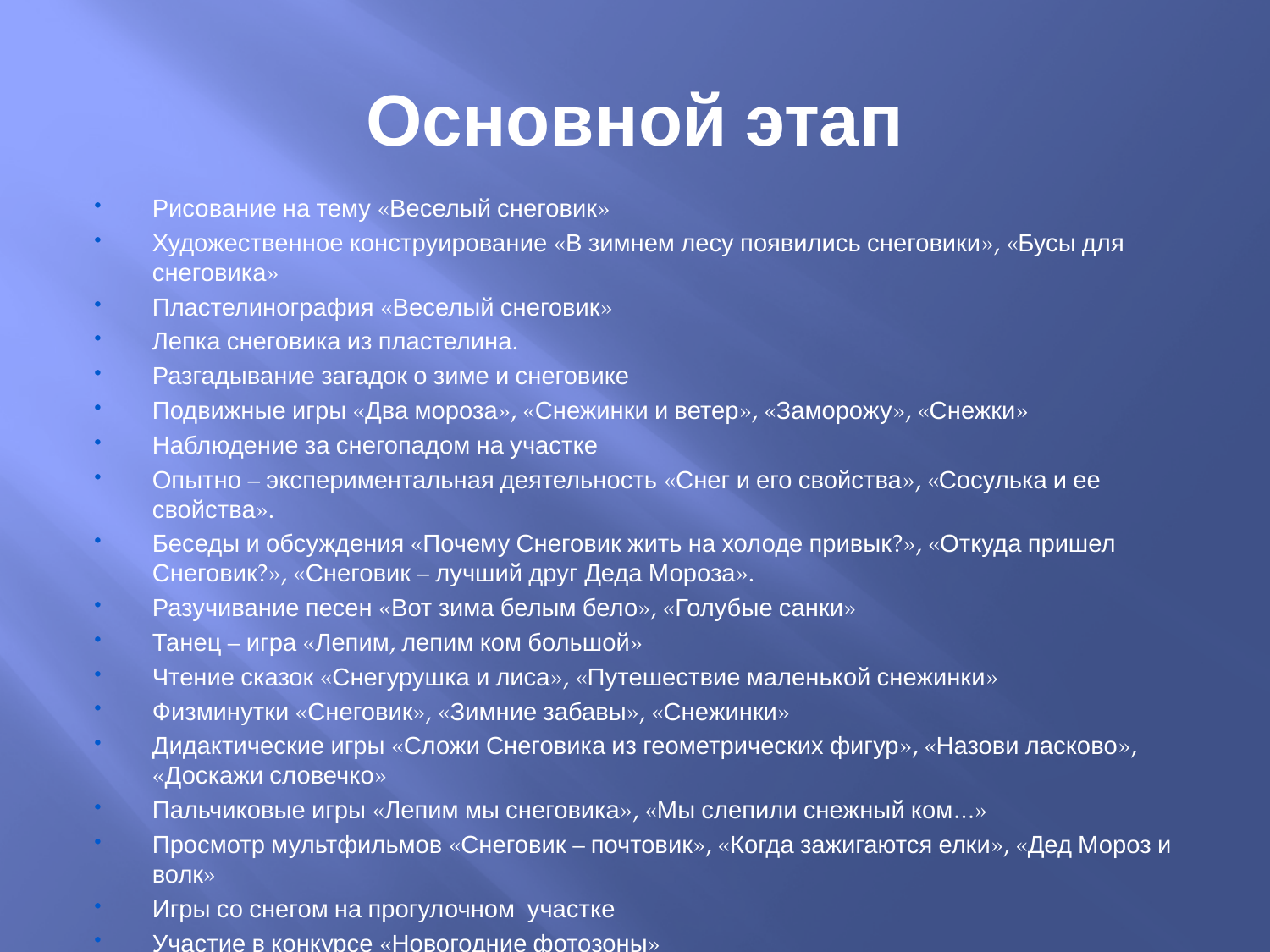

# Основной этап
Рисование на тему «Веселый снеговик»
Художественное конструирование «В зимнем лесу появились снеговики», «Бусы для снеговика»
Пластелинография «Веселый снеговик»
Лепка снеговика из пластелина.
Разгадывание загадок о зиме и снеговике
Подвижные игры «Два мороза», «Снежинки и ветер», «Заморожу», «Снежки»
Наблюдение за снегопадом на участке
Опытно – экспериментальная деятельность «Снег и его свойства», «Сосулька и ее свойства».
Беседы и обсуждения «Почему Снеговик жить на холоде привык?», «Откуда пришел Снеговик?», «Снеговик – лучший друг Деда Мороза».
Разучивание песен «Вот зима белым бело», «Голубые санки»
Танец – игра «Лепим, лепим ком большой»
Чтение сказок «Снегурушка и лиса», «Путешествие маленькой снежинки»
Физминутки «Снеговик», «Зимние забавы», «Снежинки»
Дидактические игры «Сложи Снеговика из геометрических фигур», «Назови ласково», «Доскажи словечко»
Пальчиковые игры «Лепим мы снеговика», «Мы слепили снежный ком…»
Просмотр мультфильмов «Снеговик – почтовик», «Когда зажигаются елки», «Дед Мороз и волк»
Игры со снегом на прогулочном  участке
Участие в конкурсе «Новогодние фотозоны»